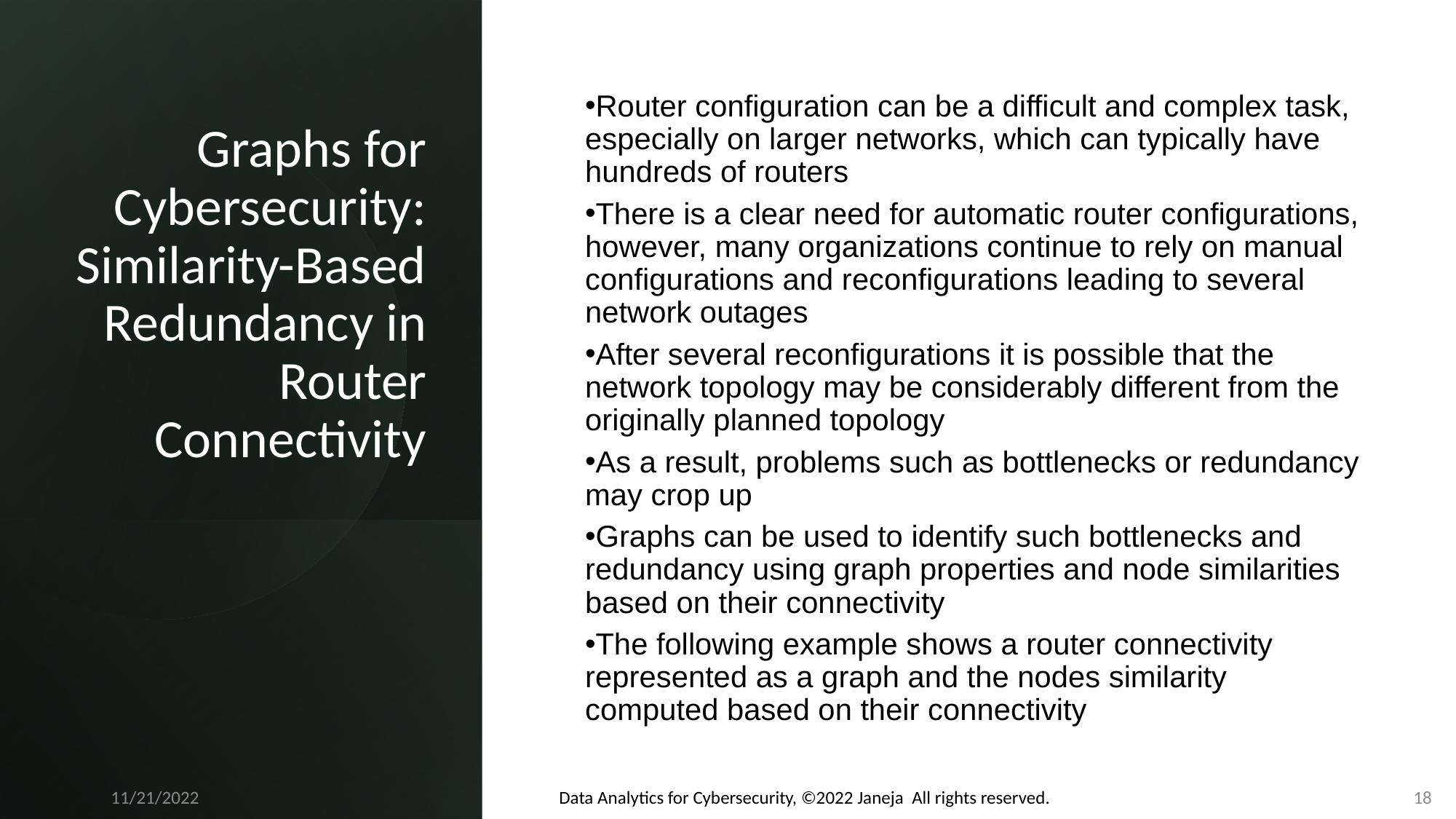

# Graphs for Cybersecurity: Similarity-Based Redundancy in Router Connectivity
Router configuration can be a difficult and complex task, especially on larger networks, which can typically have hundreds of routers
There is a clear need for automatic router configurations, however, many organizations continue to rely on manual configurations and reconfigurations leading to several network outages
After several reconfigurations it is possible that the network topology may be considerably different from the originally planned topology
As a result, problems such as bottlenecks or redundancy may crop up
Graphs can be used to identify such bottlenecks and redundancy using graph properties and node similarities based on their connectivity
The following example shows a router connectivity represented as a graph and the nodes similarity computed based on their connectivity

Data Analytics for Cybersecurity, ©2022 Janeja  All rights reserved.
11/21/2022
18